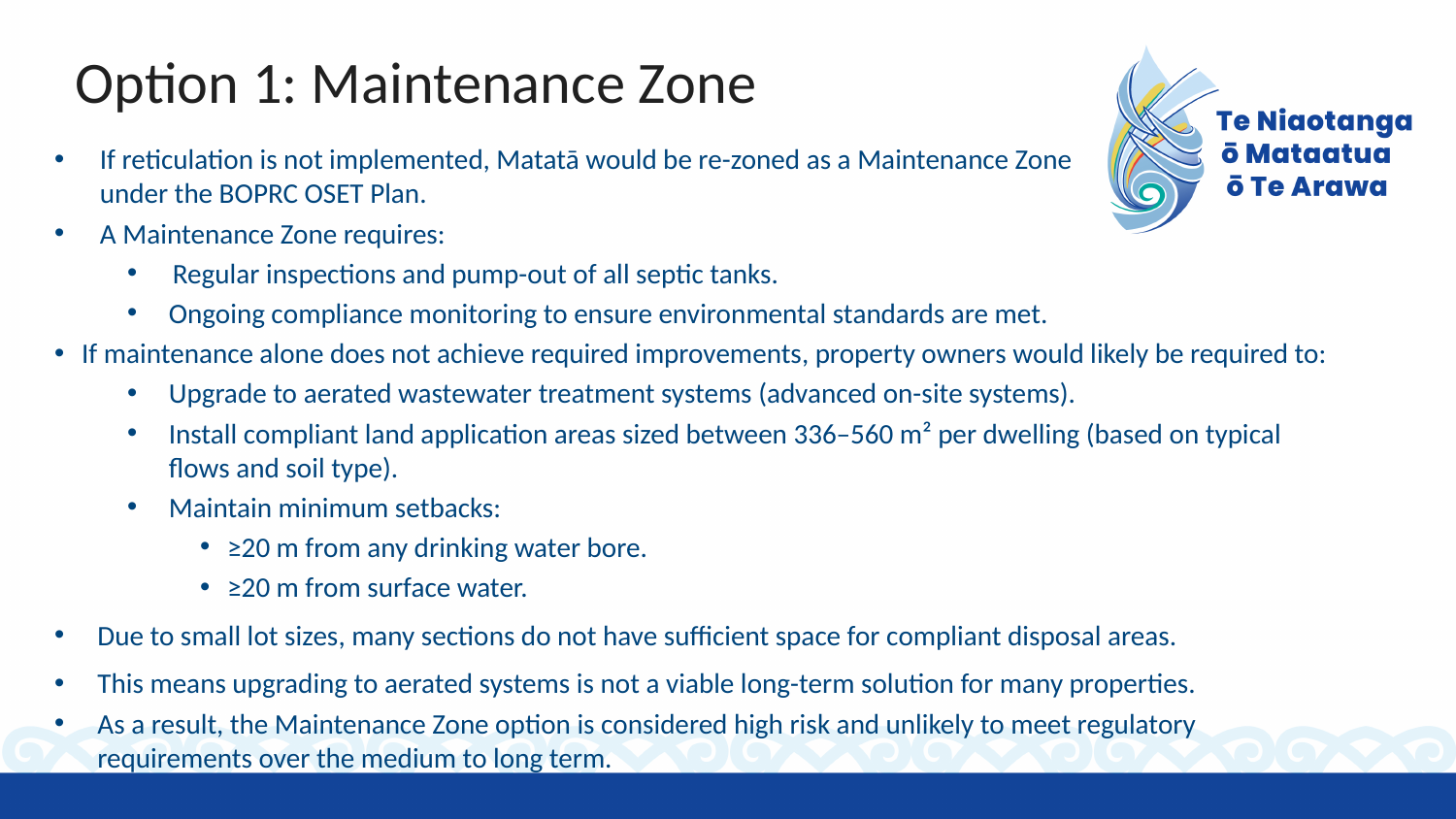

Option 1: Maintenance Zone
If reticulation is not implemented, Matatā would be re-zoned as a Maintenance Zone                                 under the BOPRC OSET Plan.
A Maintenance Zone requires:
Regular inspections and pump-out of all septic tanks.
Ongoing compliance monitoring to ensure environmental standards are met.
If maintenance alone does not achieve required improvements, property owners would likely be required to:
Upgrade to aerated wastewater treatment systems (advanced on-site systems).
Install compliant land application areas sized between 336–560 m² per dwelling (based on typical flows and soil type).
Maintain minimum setbacks:
≥20 m from any drinking water bore.
≥20 m from surface water.
Due to small lot sizes, many sections do not have sufficient space for compliant disposal areas.
This means upgrading to aerated systems is not a viable long-term solution for many properties.
As a result, the Maintenance Zone option is considered high risk and unlikely to meet regulatory requirements over the medium to long term.